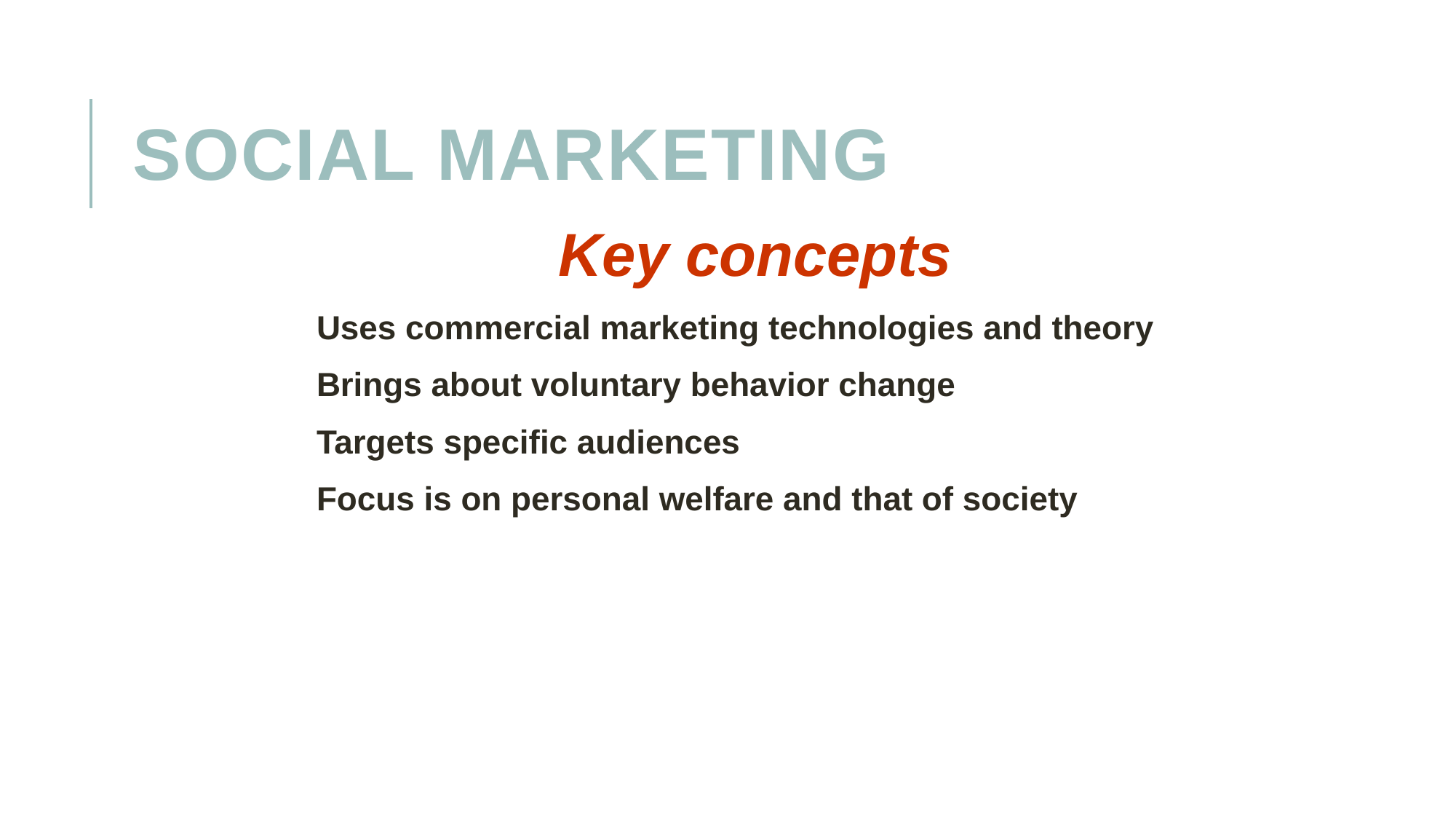

# Social Marketing
Key concepts
Uses commercial marketing technologies and theory
Brings about voluntary behavior change
Targets specific audiences
Focus is on personal welfare and that of society